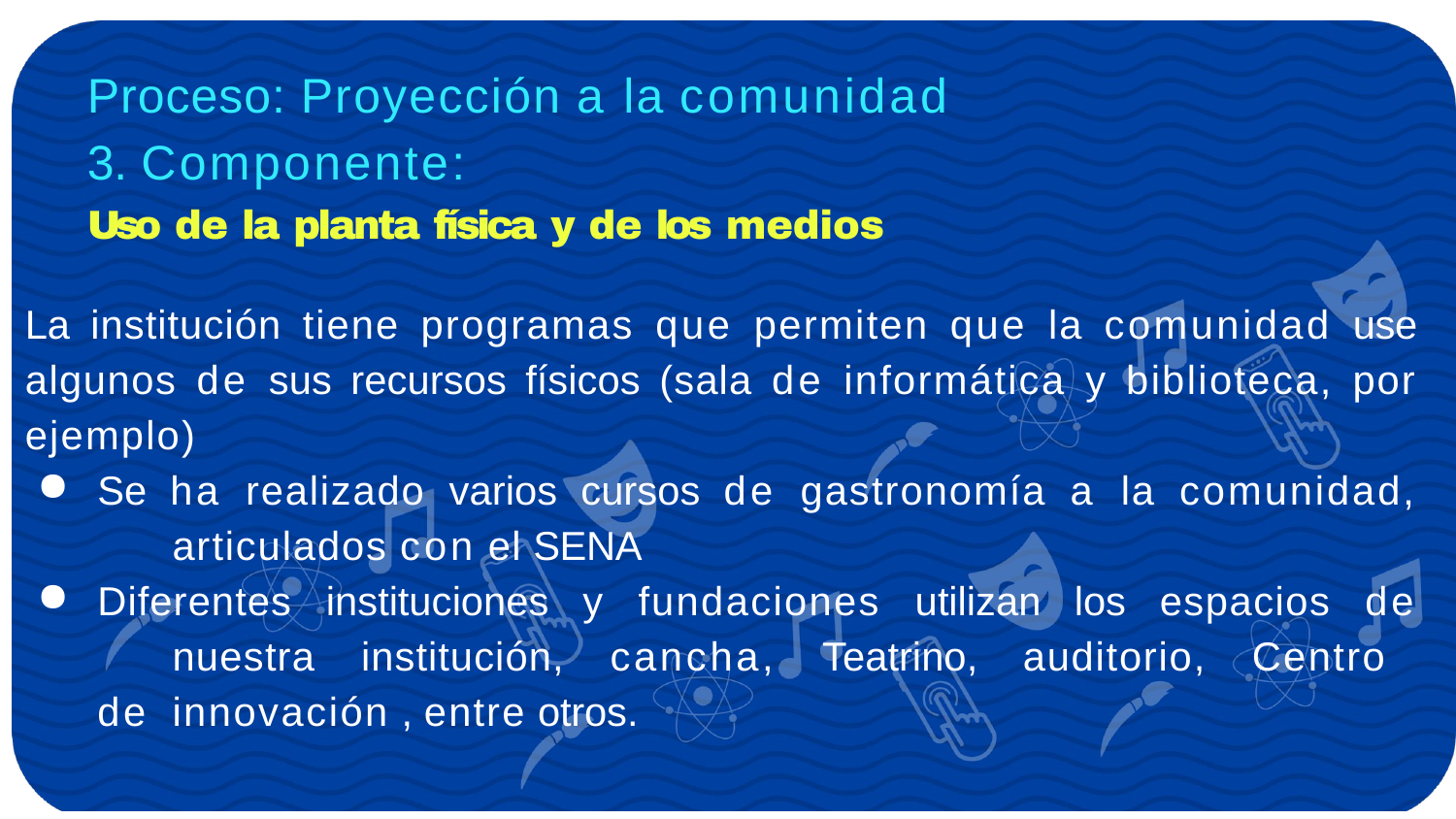

# Proceso: Proyección a la comunidad
3. Componente:
Uso de la planta física y de los medios
La institución tiene programas que permiten que la comunidad use algunos de sus recursos físicos (sala de informática y biblioteca, por ejemplo)
Se  ha  realizado  varios  cursos  de  gastronomía  a  la  comunidad, 	articulados con el SENA
Diferentes  instituciones  y  fundaciones  utilizan  los  espacios  de 	nuestra   institución,   cancha,   Teatrino,   auditorio,   Centro   de 	innovación , entre otros.